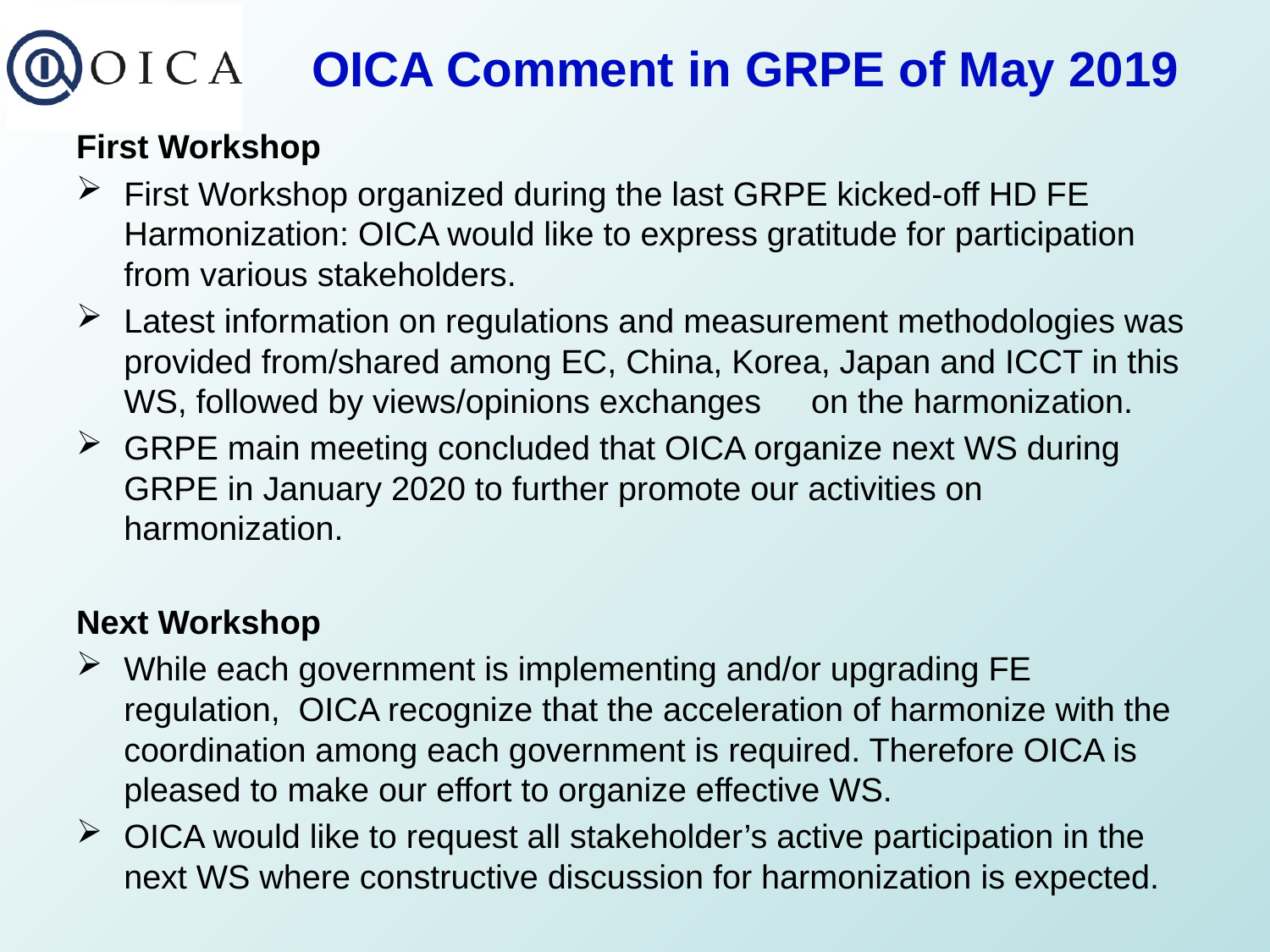

# OICA Comment in GRPE of May 2019
First Workshop
First Workshop organized during the last GRPE kicked-off HD FE Harmonization: OICA would like to express gratitude for participation from various stakeholders.
Latest information on regulations and measurement methodologies was provided from/shared among EC, China, Korea, Japan and ICCT in this WS, followed by views/opinions exchanges　on the harmonization.
GRPE main meeting concluded that OICA organize next WS during GRPE in January 2020 to further promote our activities on harmonization.

Next Workshop
While each government is implementing and/or upgrading FE regulation,  OICA recognize that the acceleration of harmonize with the coordination among each government is required. Therefore OICA is pleased to make our effort to organize effective WS.
OICA would like to request all stakeholder’s active participation in the next WS where constructive discussion for harmonization is expected.